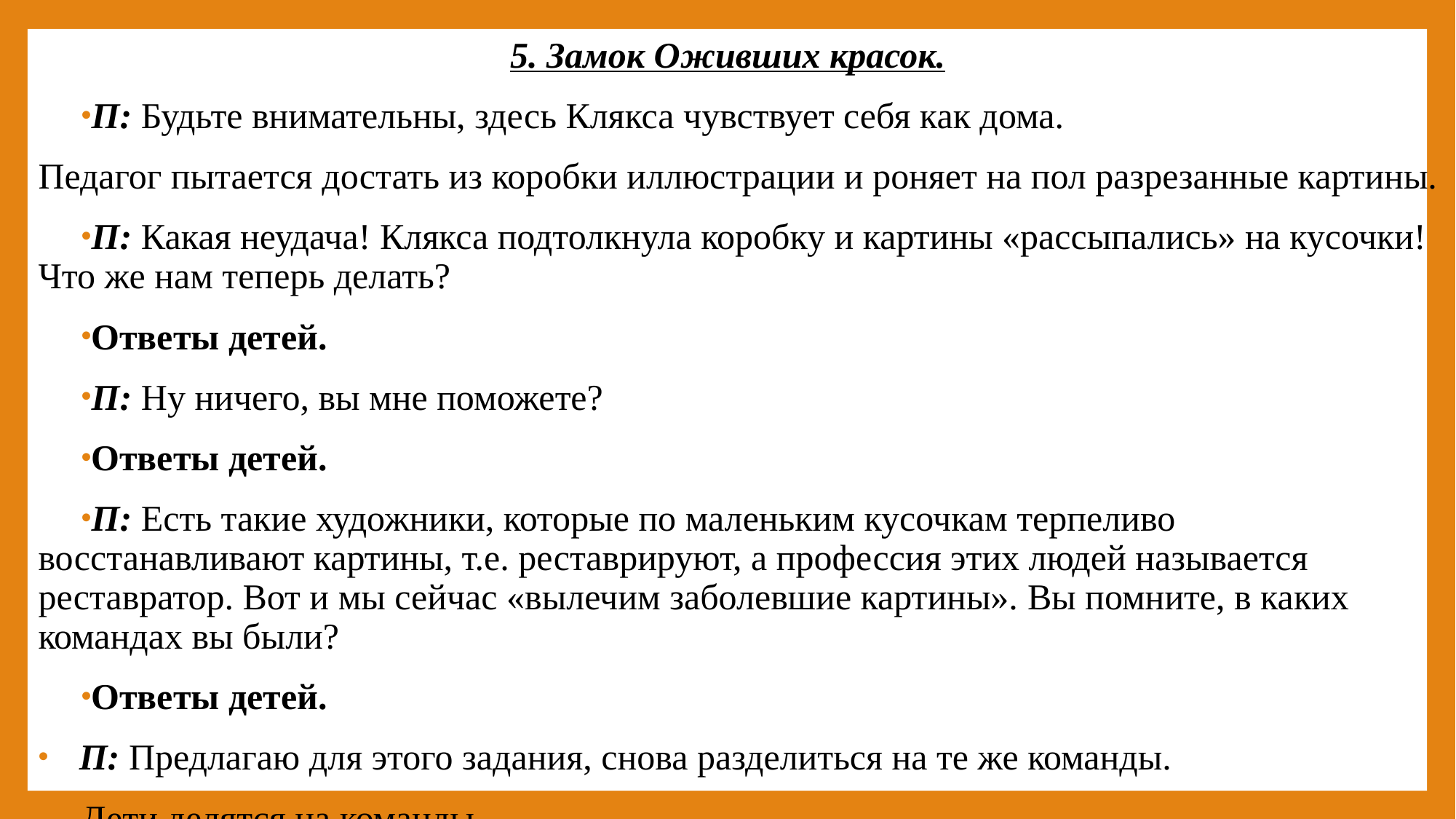

5. Замок Оживших красок.
П: Будьте внимательны, здесь Клякса чувствует себя как дома.
Педагог пытается достать из коробки иллюстрации и роняет на пол разрезанные картины.
П: Какая неудача! Клякса подтолкнула коробку и картины «рассыпались» на кусочки! Что же нам теперь делать?
Ответы детей.
П: Ну ничего, вы мне поможете?
Ответы детей.
П: Есть такие художники, которые по маленьким кусочкам терпеливо восстанавливают картины, т.е. реставрируют, а профессия этих людей называется реставратор. Вот и мы сейчас «вылечим заболевшие картины». Вы помните, в каких командах вы были?
Ответы детей.
П: Предлагаю для этого задания, снова разделиться на те же команды.
Дети делятся на команды.